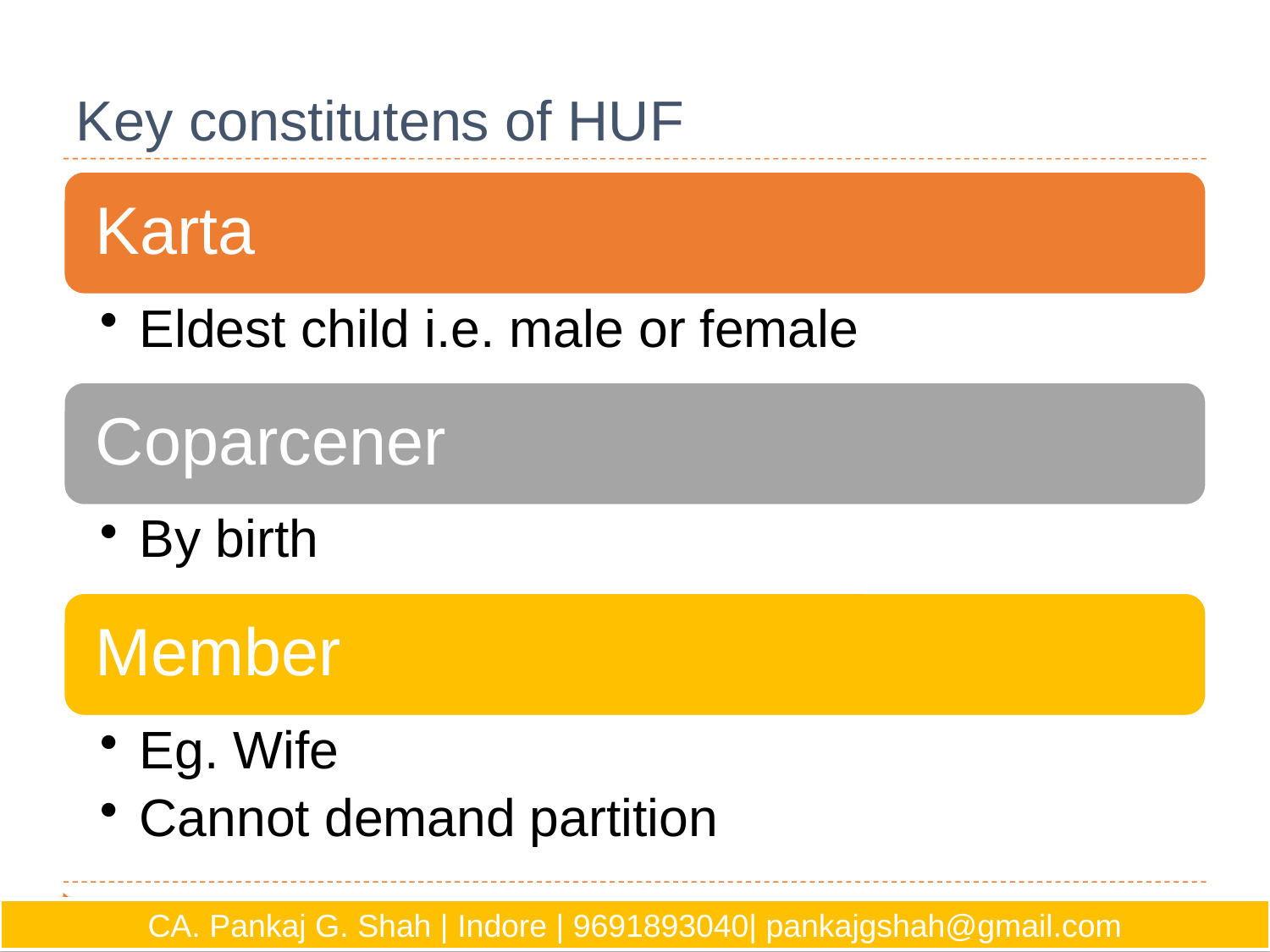

# Key constitutens of HUF
Karta
Eldest child i.e. male or female
Coparcener
By birth
Member
Eg. Wife
Cannot demand partition
CA. Pankaj G. Shah | Indore | 9691893040| pankajgshah@gmail.com